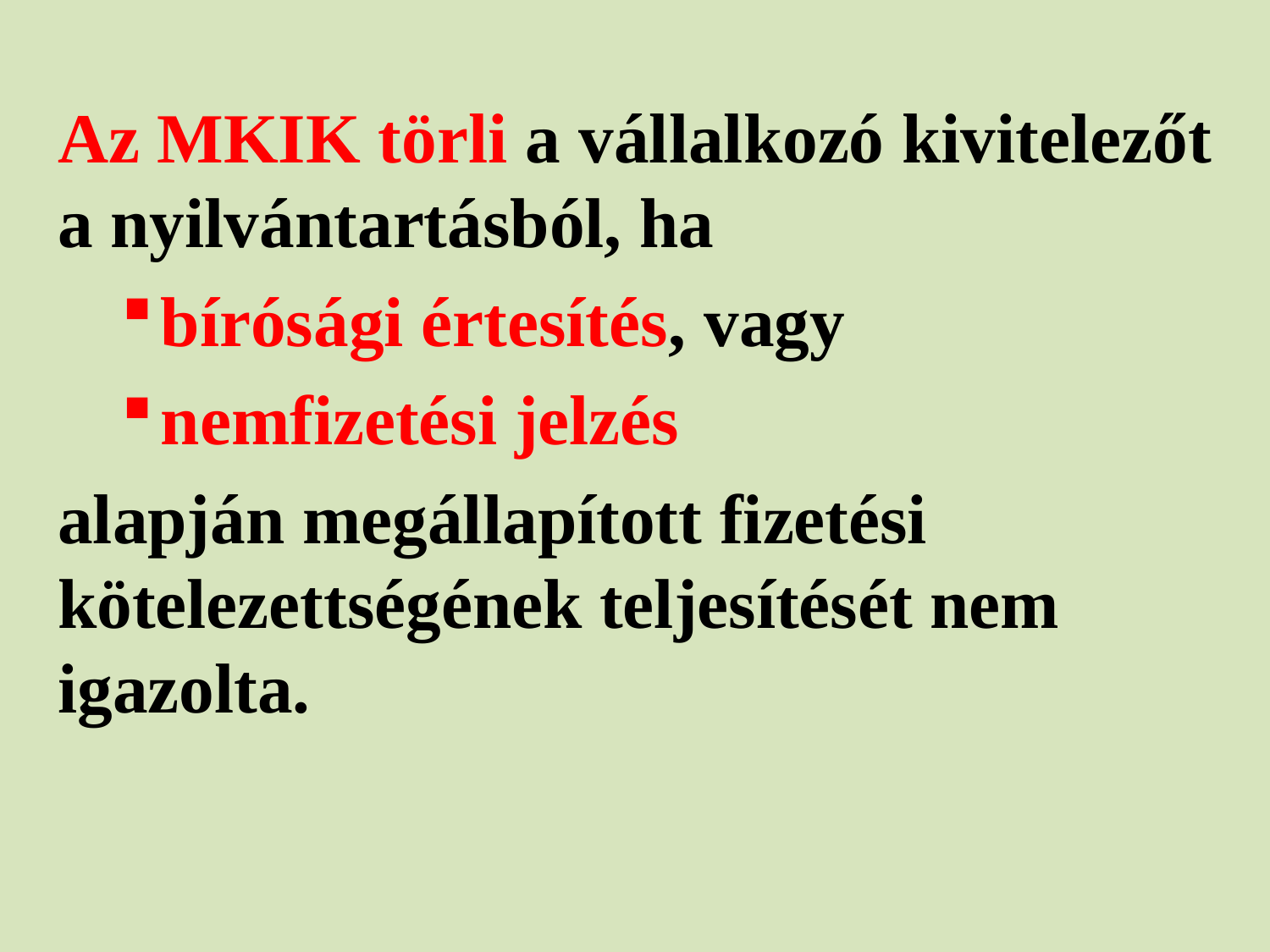

Az MKIK törli a vállalkozó kivitelezőt a nyilvántartásból, ha
bírósági értesítés, vagy
nemfizetési jelzés
alapján megállapított fizetési kötelezettségének teljesítését nem igazolta.